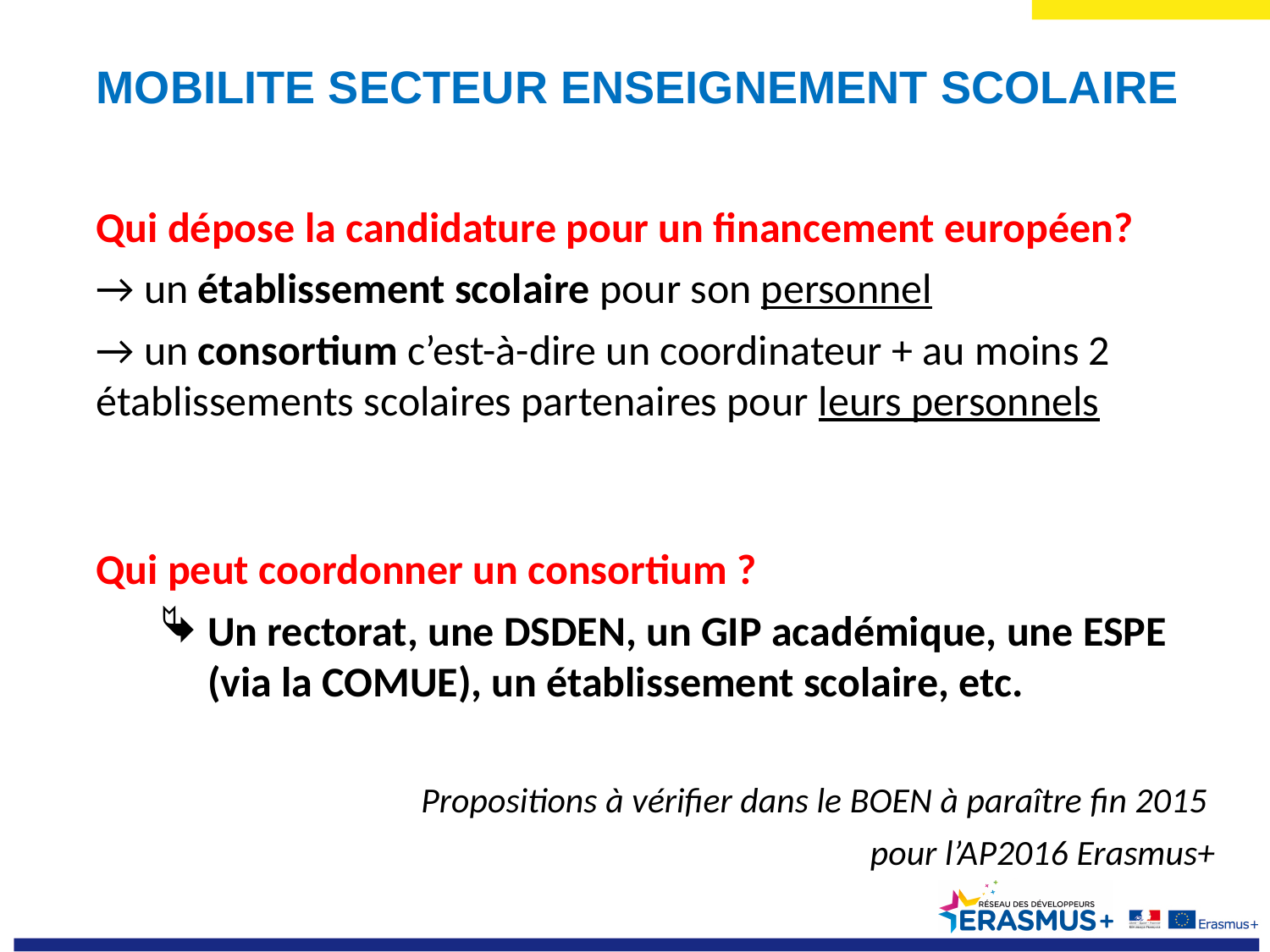

MOBILITE SECTEUR ENSEIGNEMENT SCOLAIRE
Qui dépose la candidature pour un financement européen?
→ un établissement scolaire pour son personnel
→ un consortium c’est-à-dire un coordinateur + au moins 2 établissements scolaires partenaires pour leurs personnels

Qui peut coordonner un consortium ?
Un rectorat, une DSDEN, un GIP académique, une ESPE (via la COMUE), un établissement scolaire, etc.

Propositions à vérifier dans le BOEN à paraître fin 2015
pour l’AP2016 Erasmus+